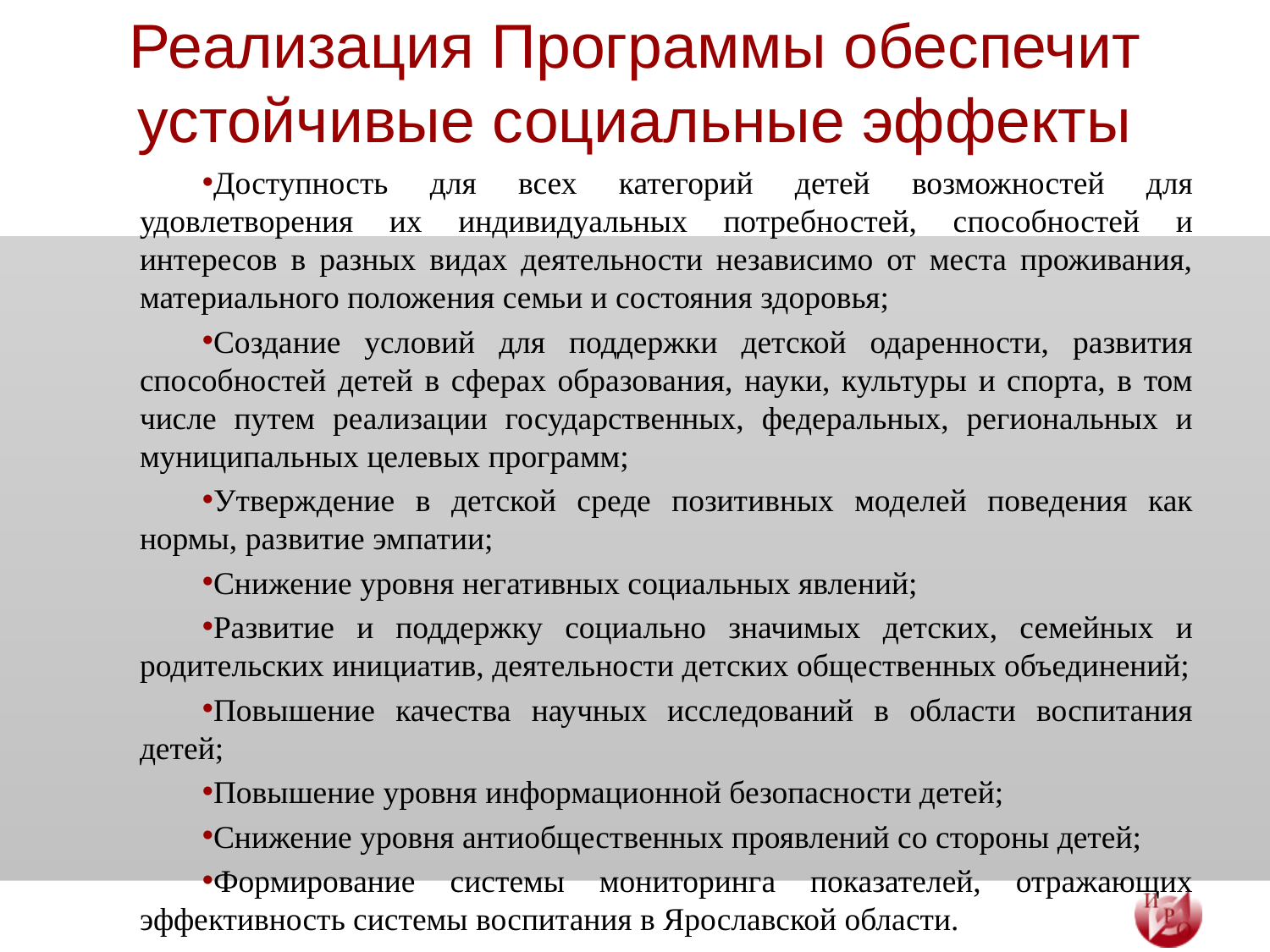

# Реализация Программы обеспечит устойчивые социальные эффекты
Доступность для всех категорий детей возможностей для удовлетворения их индивидуальных потребностей, способностей и интересов в разных видах деятельности независимо от места проживания, материального положения семьи и состояния здоровья;
Создание условий для поддержки детской одаренности, развития способностей детей в сферах образования, науки, культуры и спорта, в том числе путем реализации государственных, федеральных, региональных и муниципальных целевых программ;
Утверждение в детской среде позитивных моделей поведения как нормы, развитие эмпатии;
Снижение уровня негативных социальных явлений;
Развитие и поддержку социально значимых детских, семейных и родительских инициатив, деятельности детских общественных объединений;
Повышение качества научных исследований в области воспитания детей;
Повышение уровня информационной безопасности детей;
Снижение уровня антиобщественных проявлений со стороны детей;
Формирование системы мониторинга показателей, отражающих эффективность системы воспитания в Ярославской области.